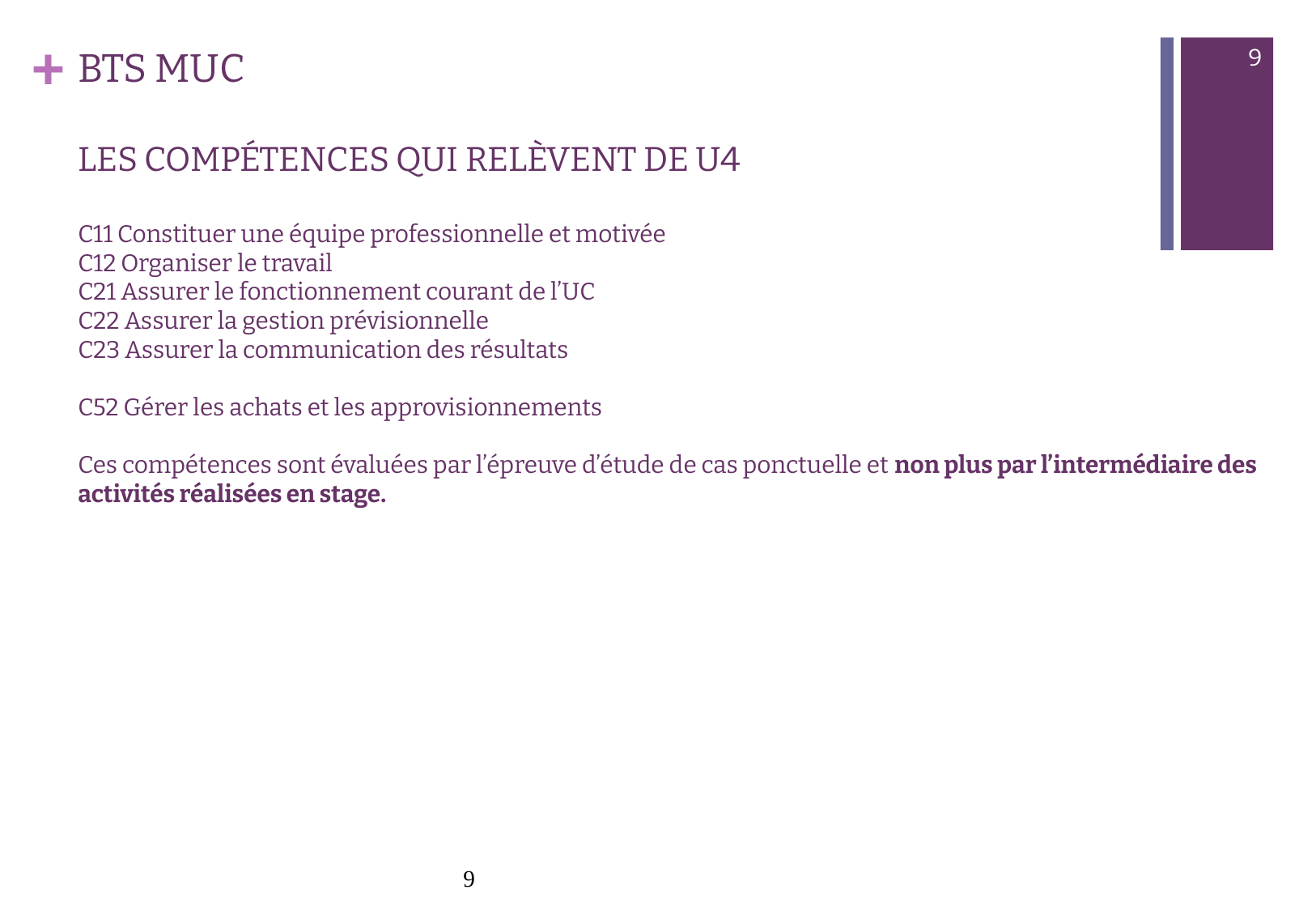

9
# BTS MUC les compétences qui relèvent de U4 C11 Constituer une équipe professionnelle et motivée C12 Organiser le travail C21 Assurer le fonctionnement courant de l’UC C22 Assurer la gestion prévisionnelle C23 Assurer la communication des résultats C52 Gérer les achats et les approvisionnements Ces compétences sont évaluées par l’épreuve d’étude de cas ponctuelle et non plus par l’intermédiaire des activités réalisées en stage.
9